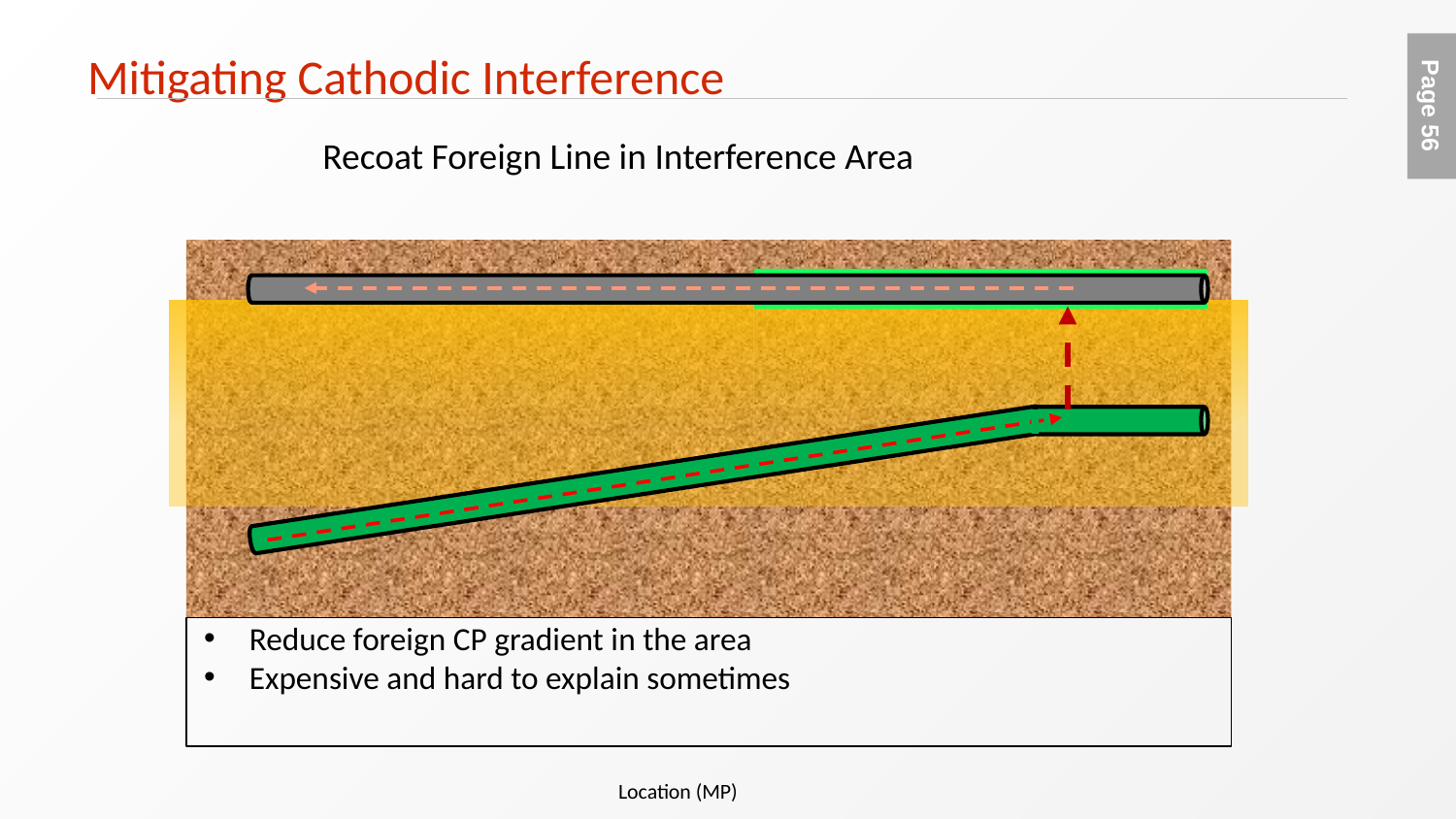

# Mitigating Cathodic Interference

Recoat Foreign Line in Interference Area

Reduce foreign CP gradient in the area
Expensive and hard to explain sometimes

Location (MP)